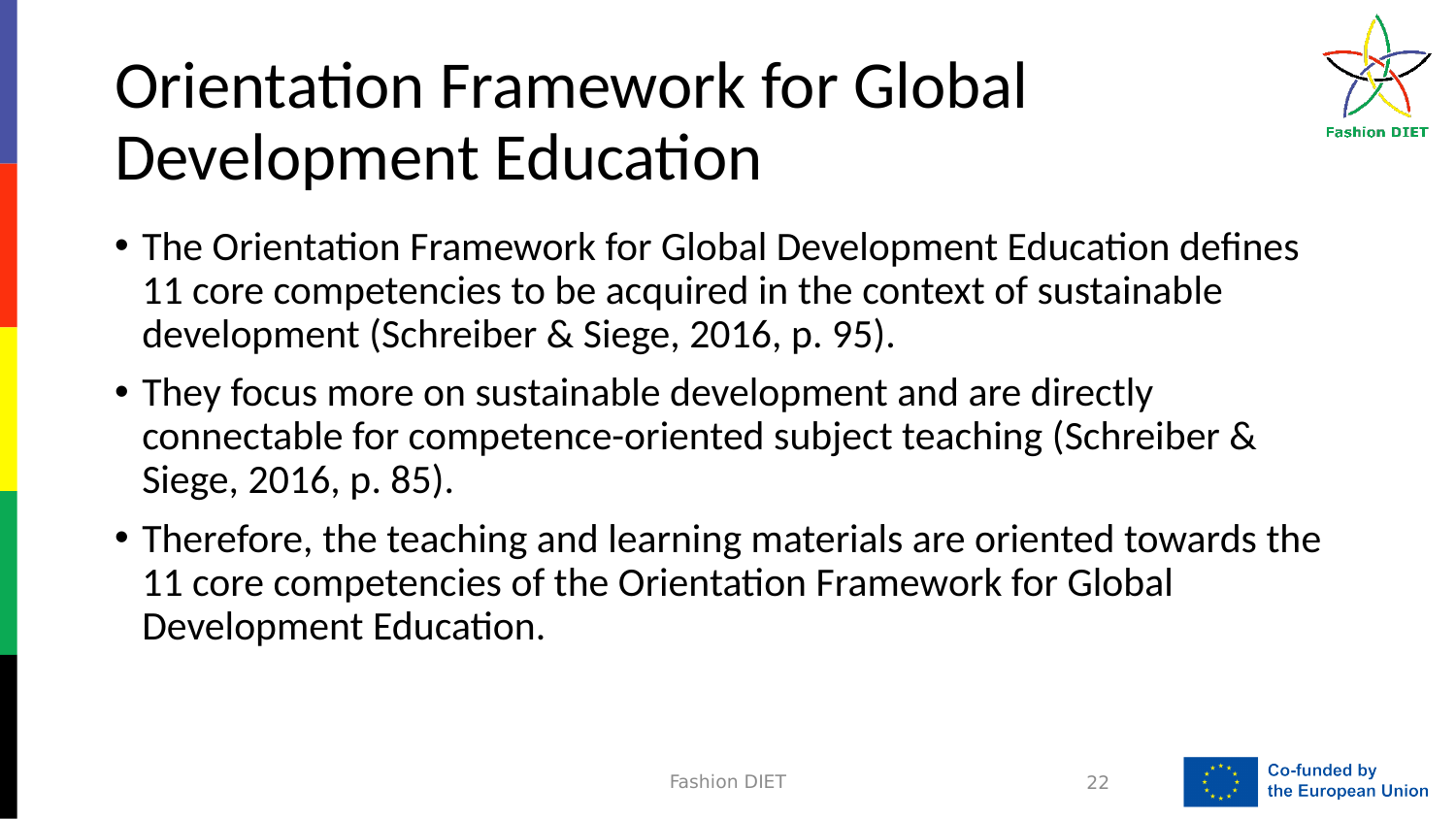

# Orientation Framework for Global Development Education
The Orientation Framework for Global Development Education defines 11 core competencies to be acquired in the context of sustainable development (Schreiber & Siege, 2016, p. 95).
They focus more on sustainable development and are directly connectable for competence-oriented subject teaching (Schreiber & Siege, 2016, p. 85).
Therefore, the teaching and learning materials are oriented towards the 11 core competencies of the Orientation Framework for Global Development Education.
Fashion DIET
22